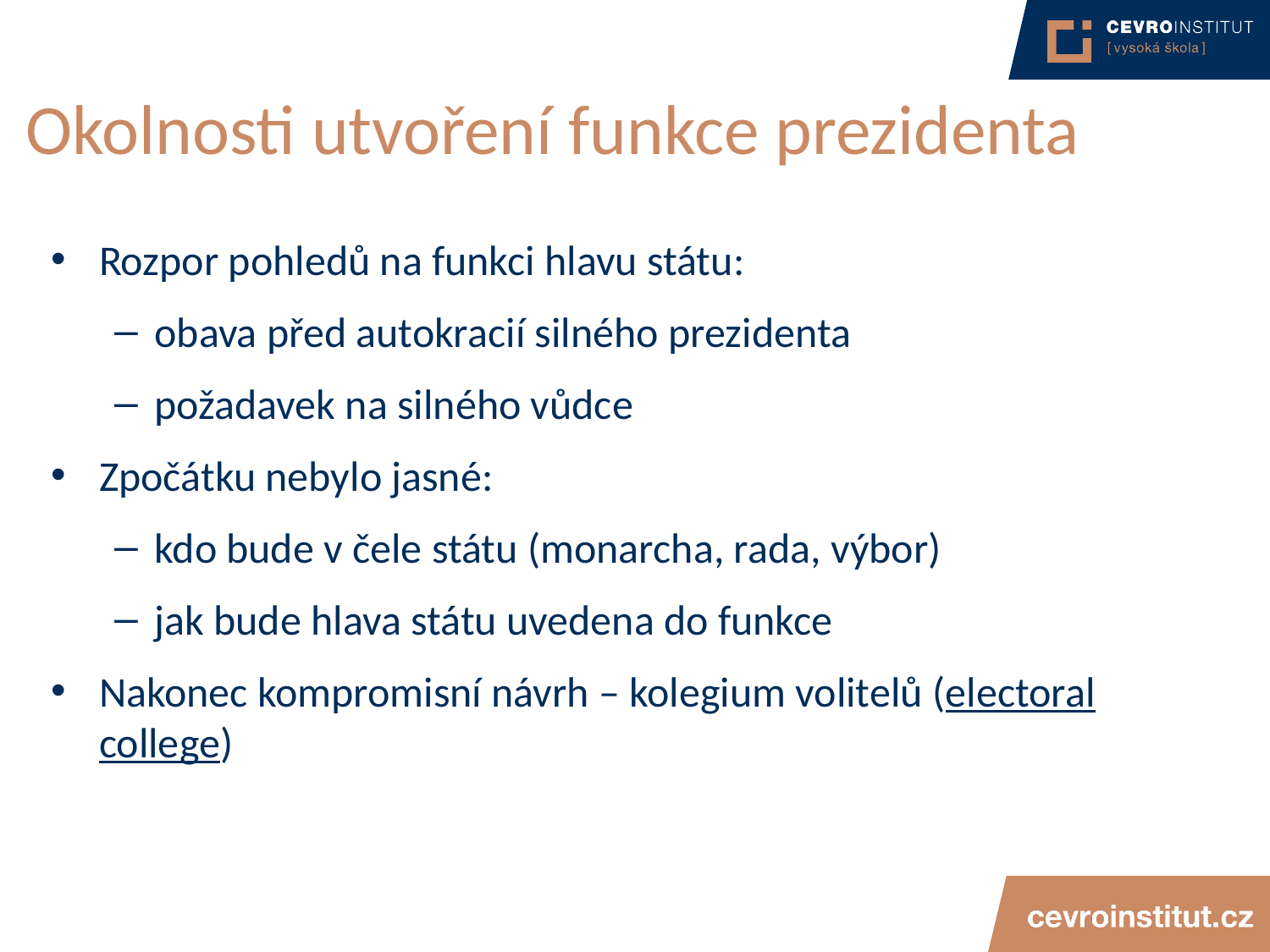

# Okolnosti utvoření funkce prezidenta
Rozpor pohledů na funkci hlavu státu:
obava před autokracií silného prezidenta
požadavek na silného vůdce
Zpočátku nebylo jasné:
kdo bude v čele státu (monarcha, rada, výbor)
jak bude hlava státu uvedena do funkce
Nakonec kompromisní návrh – kolegium volitelů (electoral college)